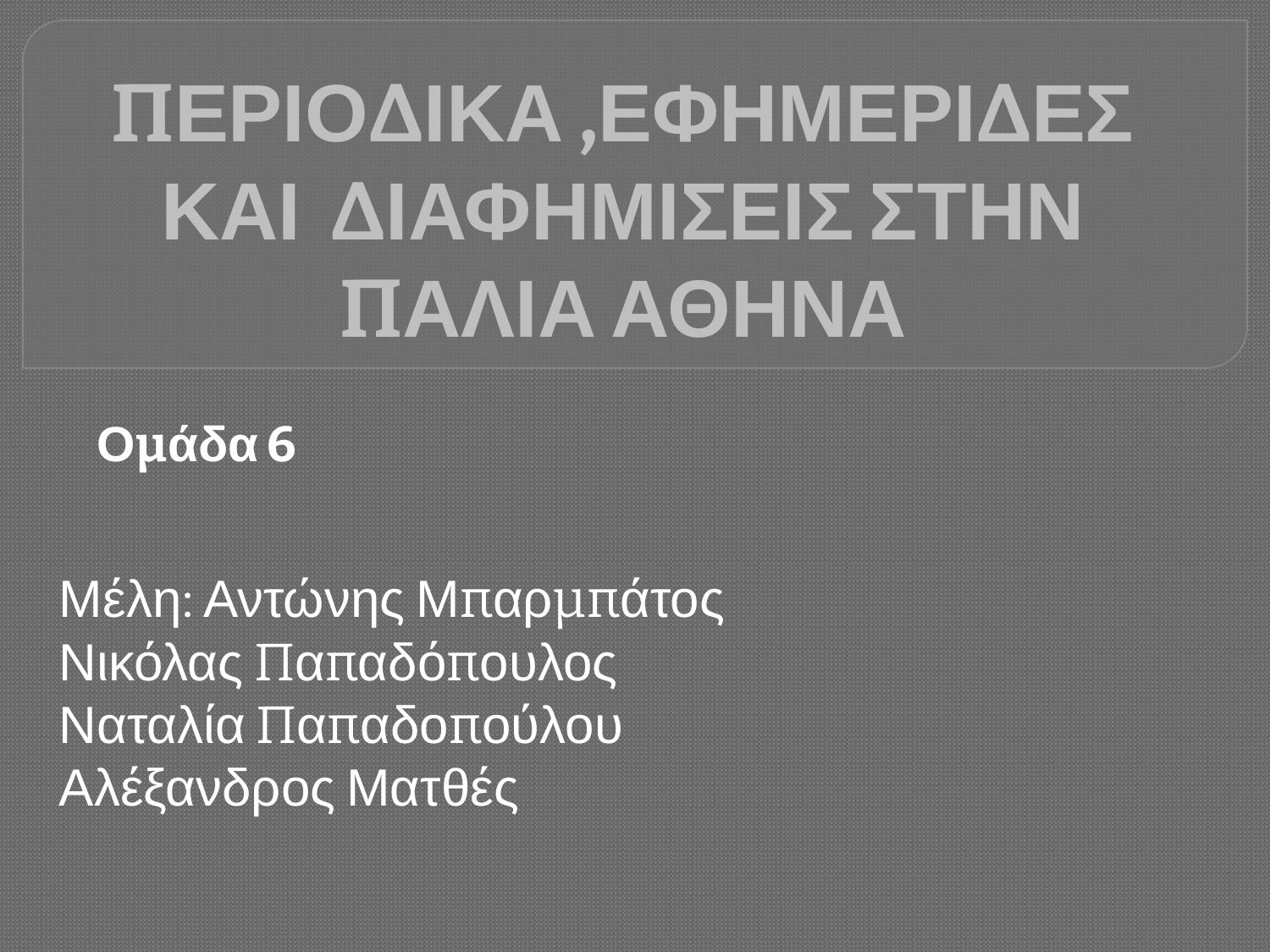

# ΠΕΡΙΟΔΙΚΑ ,ΕΦΗΜΕΡΙΔΕΣ ΚΑΙ  ΔΙΑΦΗΜΙΣΕΙΣ ΣΤΗΝ ΠΑΛΙΑ ΑΘΗΝΑ
Ομάδα 6

Μέλη: Αντώνης Μπαρμπάτος
Νικόλας Παπαδόπουλος
Ναταλία Παπαδοπούλου
Αλέξανδρος Ματθές